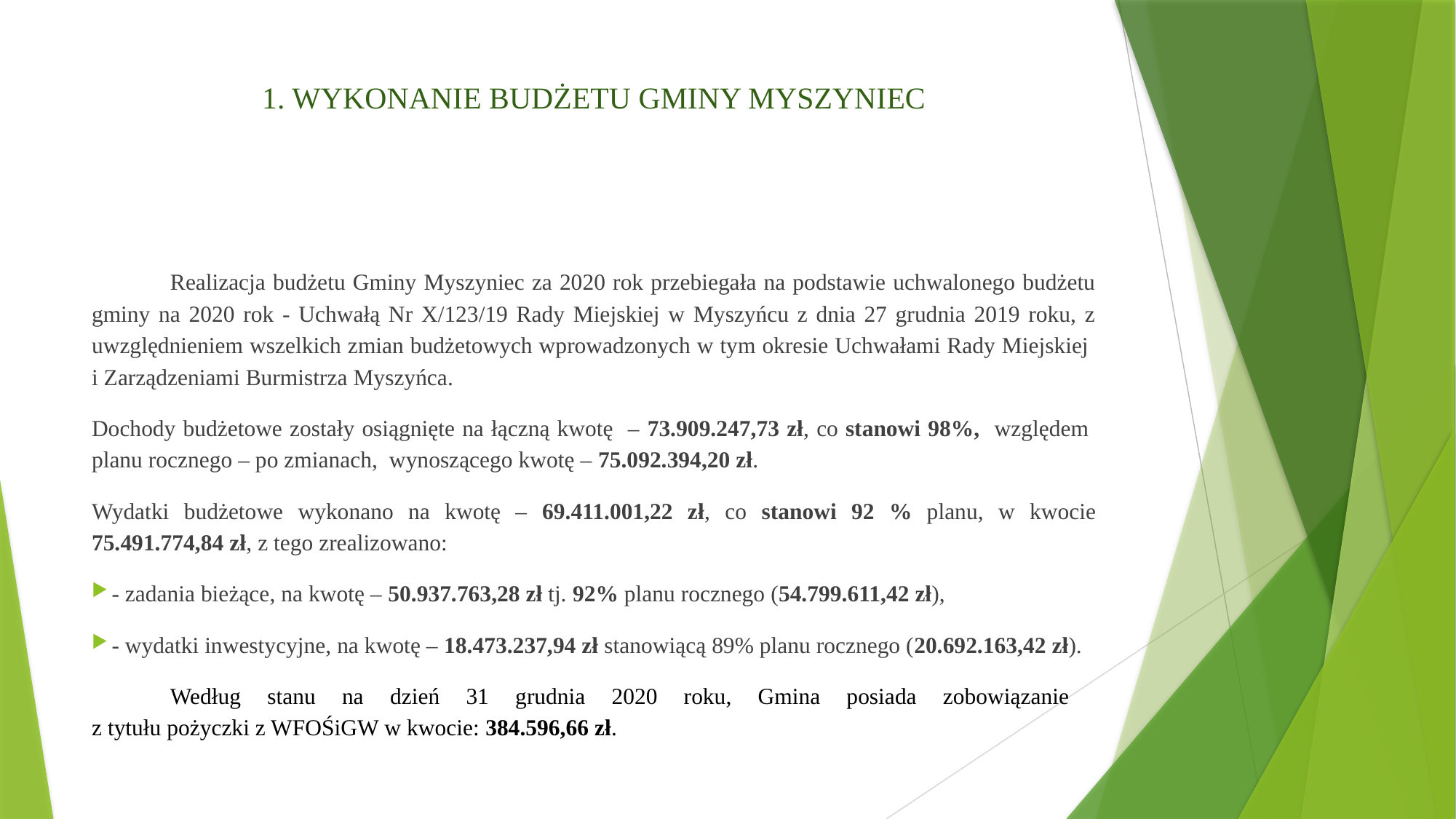

# 1. WYKONANIE BUDŻETU GMINY MYSZYNIEC
	Realizacja budżetu Gminy Myszyniec za 2020 rok przebiegała na podstawie uchwalonego budżetu gminy na 2020 rok - Uchwałą Nr X/123/19 Rady Miejskiej w Myszyńcu z dnia 27 grudnia 2019 roku, z uwzględnieniem wszelkich zmian budżetowych wprowadzonych w tym okresie Uchwałami Rady Miejskiej  i Zarządzeniami Burmistrza Myszyńca.
Dochody budżetowe zostały osiągnięte na łączną kwotę  – 73.909.247,73 zł, co stanowi 98%,  względem  planu rocznego – po zmianach,  wynoszącego kwotę – 75.092.394,20 zł.
Wydatki budżetowe wykonano na kwotę – 69.411.001,22 zł, co stanowi 92 % planu, w kwocie 75.491.774,84 zł, z tego zrealizowano:
- zadania bieżące, na kwotę – 50.937.763,28 zł tj. 92% planu rocznego (54.799.611,42 zł),
- wydatki inwestycyjne, na kwotę – 18.473.237,94 zł stanowiącą 89% planu rocznego (20.692.163,42 zł).
	Według stanu na dzień 31 grudnia 2020 roku, Gmina posiada zobowiązanie
z tytułu pożyczki z WFOŚiGW w kwocie: 384.596,66 zł.